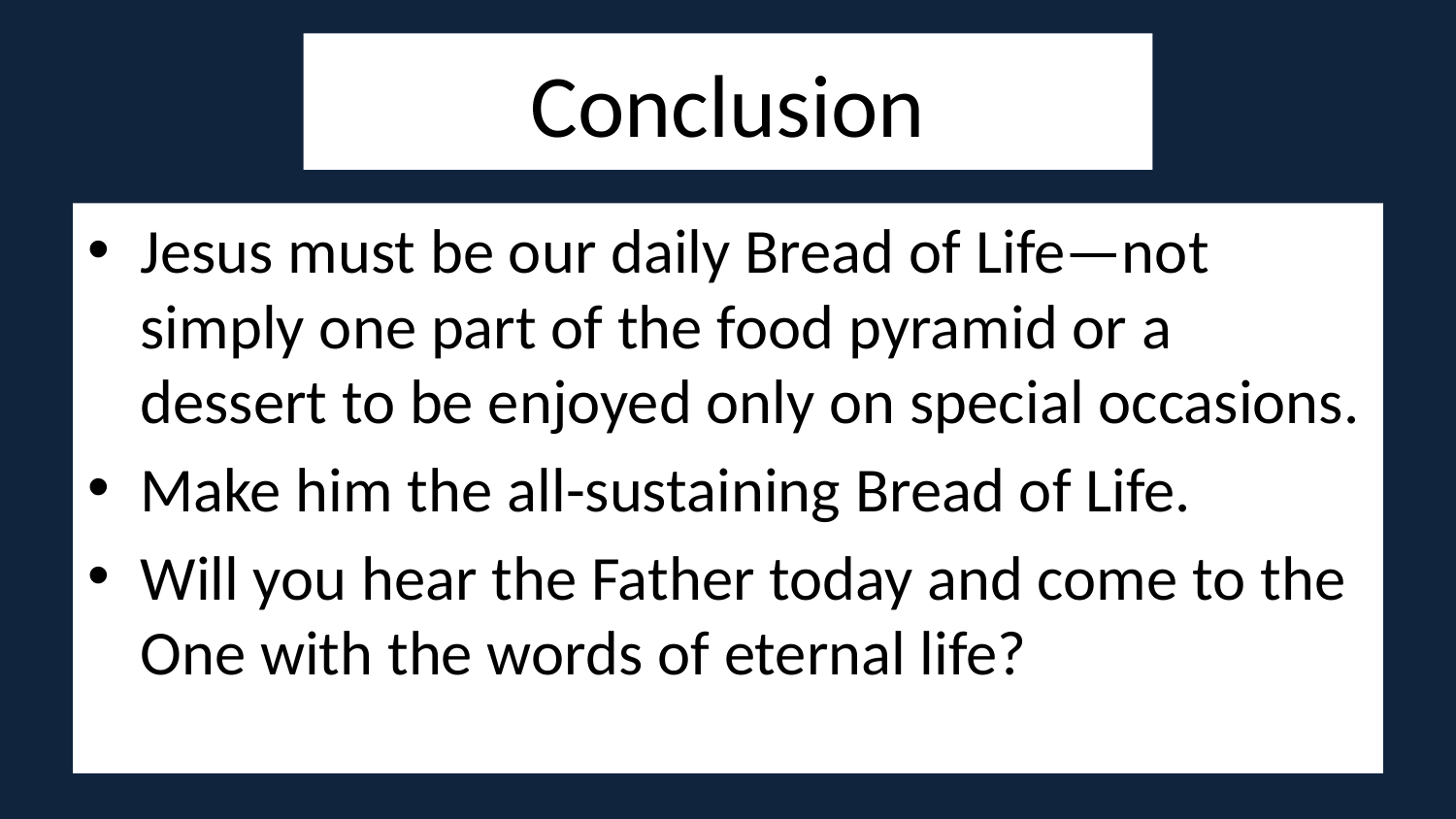

# Conclusion
Jesus must be our daily Bread of Life—not simply one part of the food pyramid or a dessert to be enjoyed only on special occasions.
Make him the all-sustaining Bread of Life.
Will you hear the Father today and come to the One with the words of eternal life?